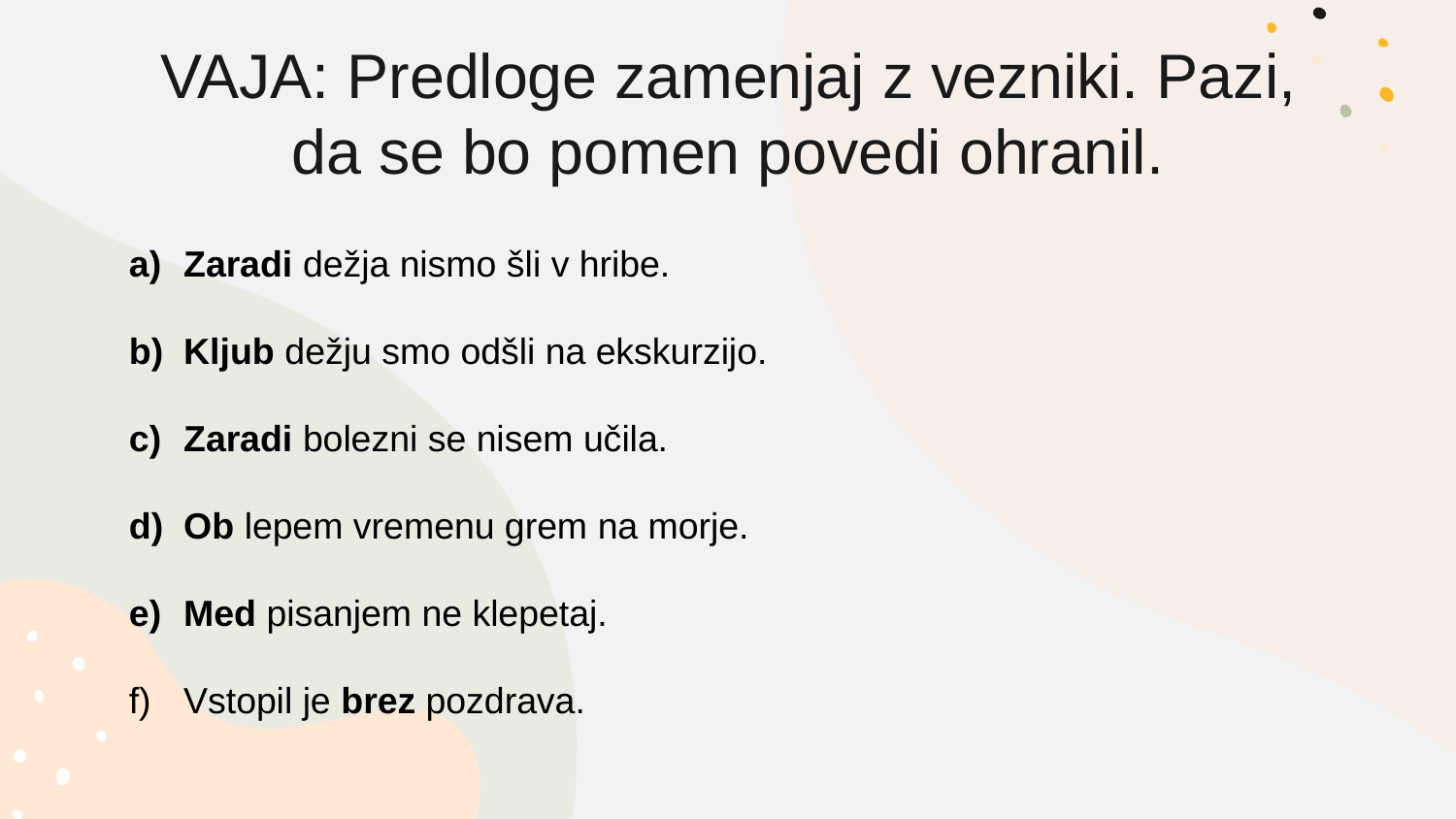

# VAJA: Predloge zamenjaj z vezniki. Pazi, da se bo pomen povedi ohranil.
Zaradi dežja nismo šli v hribe.
Kljub dežju smo odšli na ekskurzijo.
Zaradi bolezni se nisem učila.
Ob lepem vremenu grem na morje.
Med pisanjem ne klepetaj.
Vstopil je brez pozdrava.